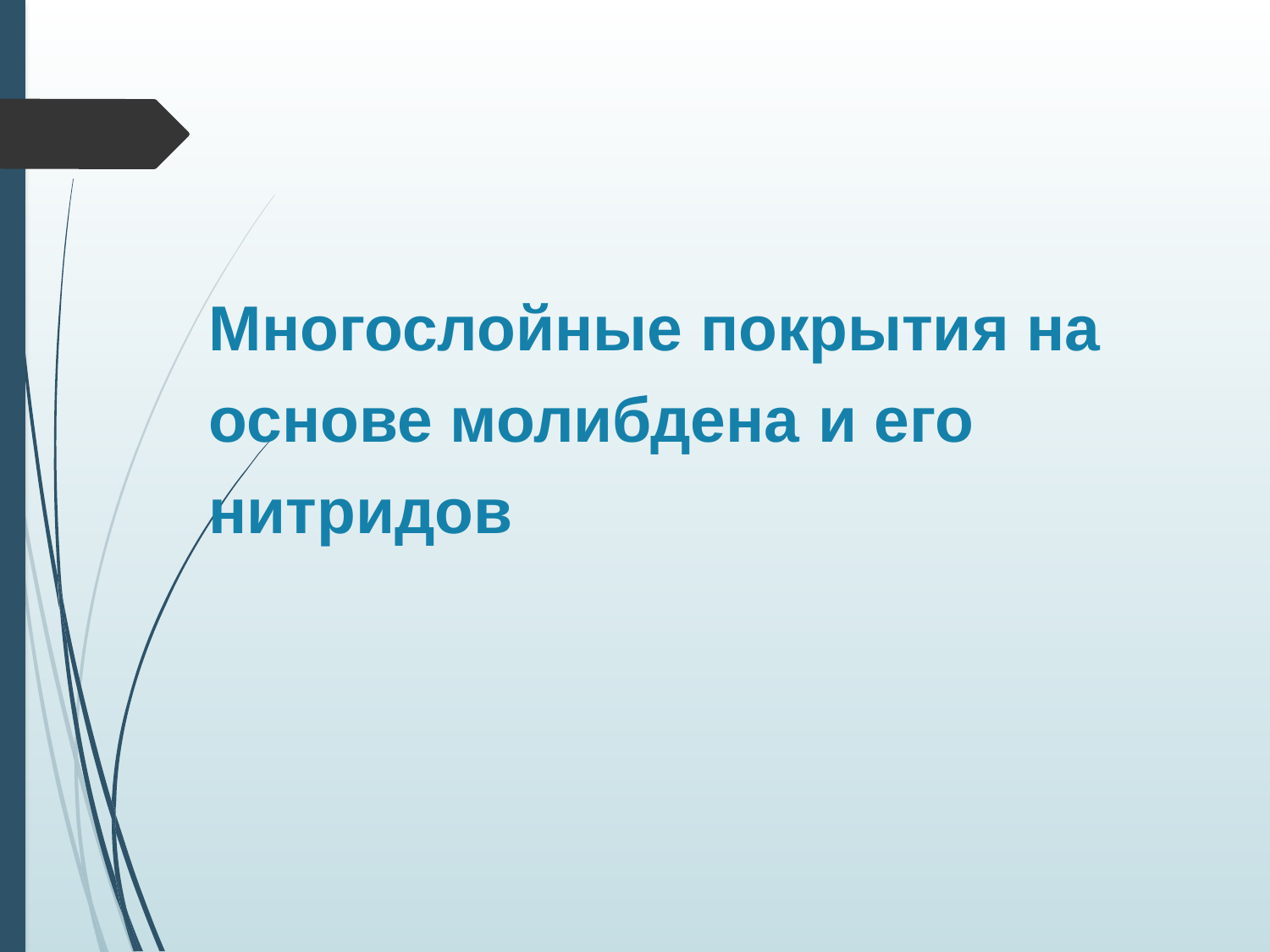

Многослойные покрытия на основе молибдена и его нитридов